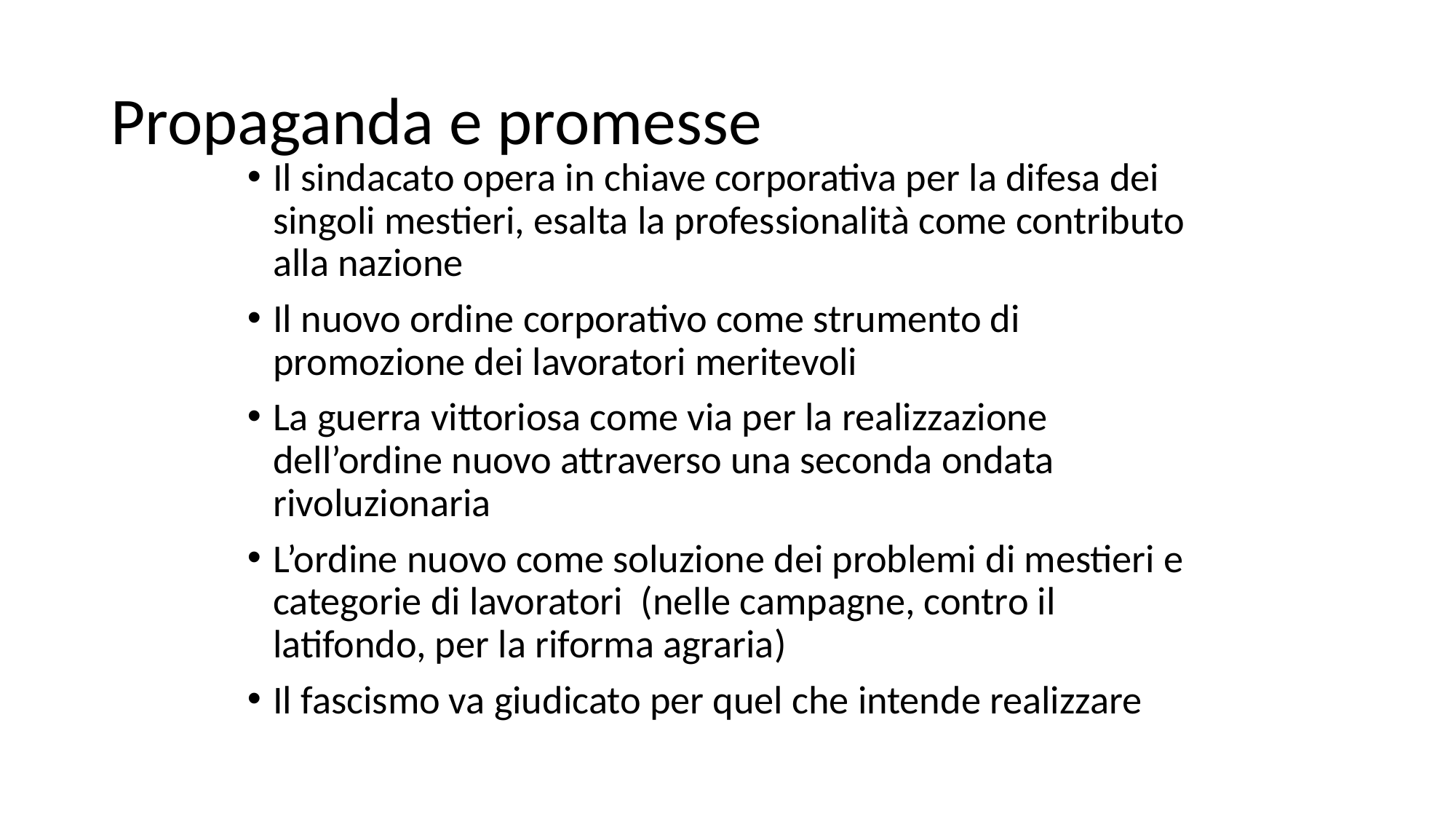

# Propaganda e promesse
Il sindacato opera in chiave corporativa per la difesa dei singoli mestieri, esalta la professionalità come contributo  alla nazione
Il nuovo ordine corporativo come strumento di promozione dei lavoratori meritevoli
La guerra vittoriosa come via per la realizzazione dell’ordine nuovo attraverso una seconda ondata rivoluzionaria
L’ordine nuovo come soluzione dei problemi di mestieri e categorie di lavoratori  (nelle campagne, contro il latifondo, per la riforma agraria)
Il fascismo va giudicato per quel che intende realizzare